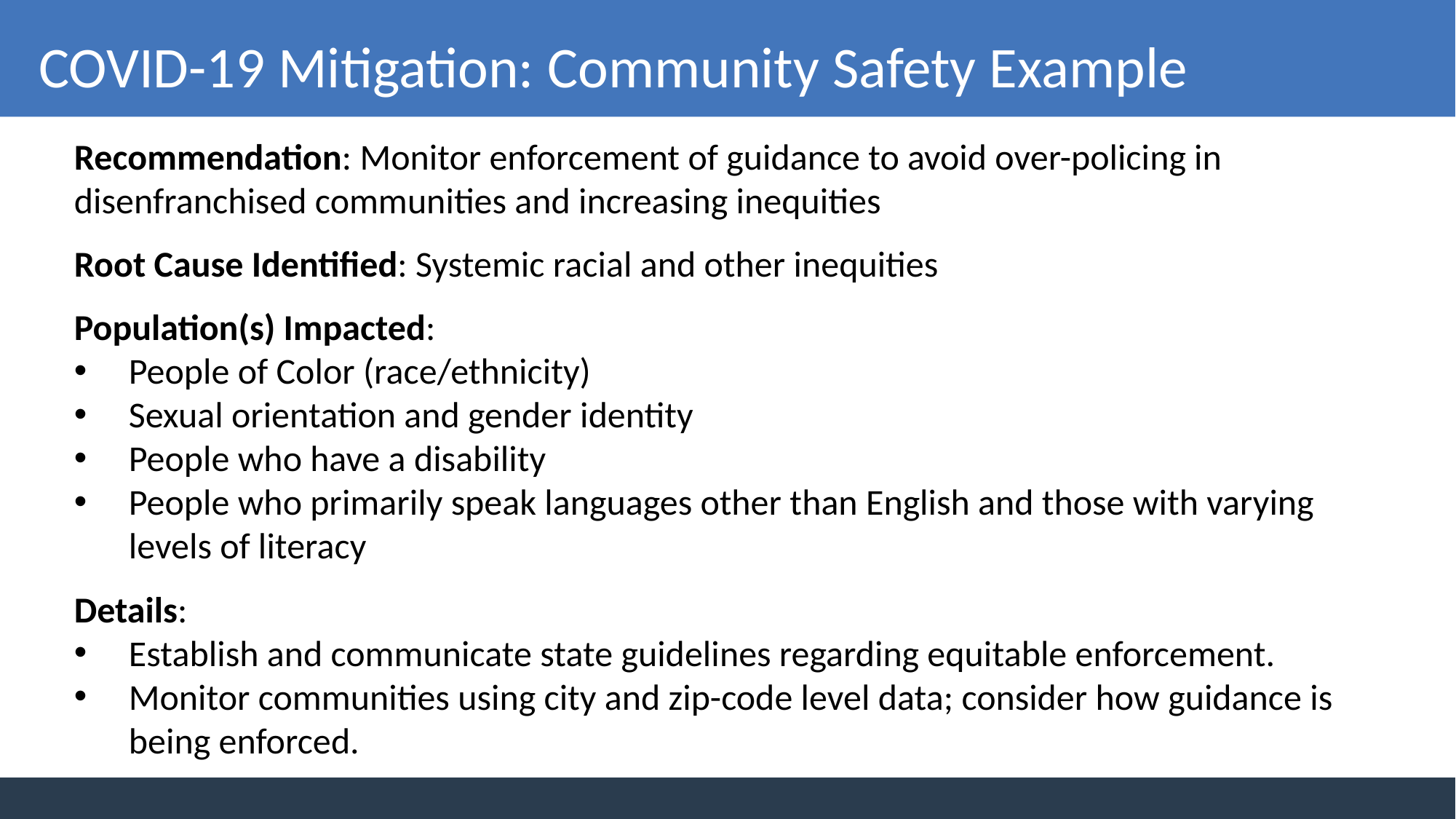

COVID-19 Mitigation: Community Safety Example
Recommendation: Monitor enforcement of guidance to avoid over-policing in disenfranchised communities and increasing inequities

Root Cause Identified: Systemic racial and other inequities

Population(s) Impacted:
People of Color (race/ethnicity)
Sexual orientation and gender identity
People who have a disability
People who primarily speak languages other than English and those with varying levels of literacy

Details:
Establish and communicate state guidelines regarding equitable enforcement.
Monitor communities using city and zip-code level data; consider how guidance is being enforced.